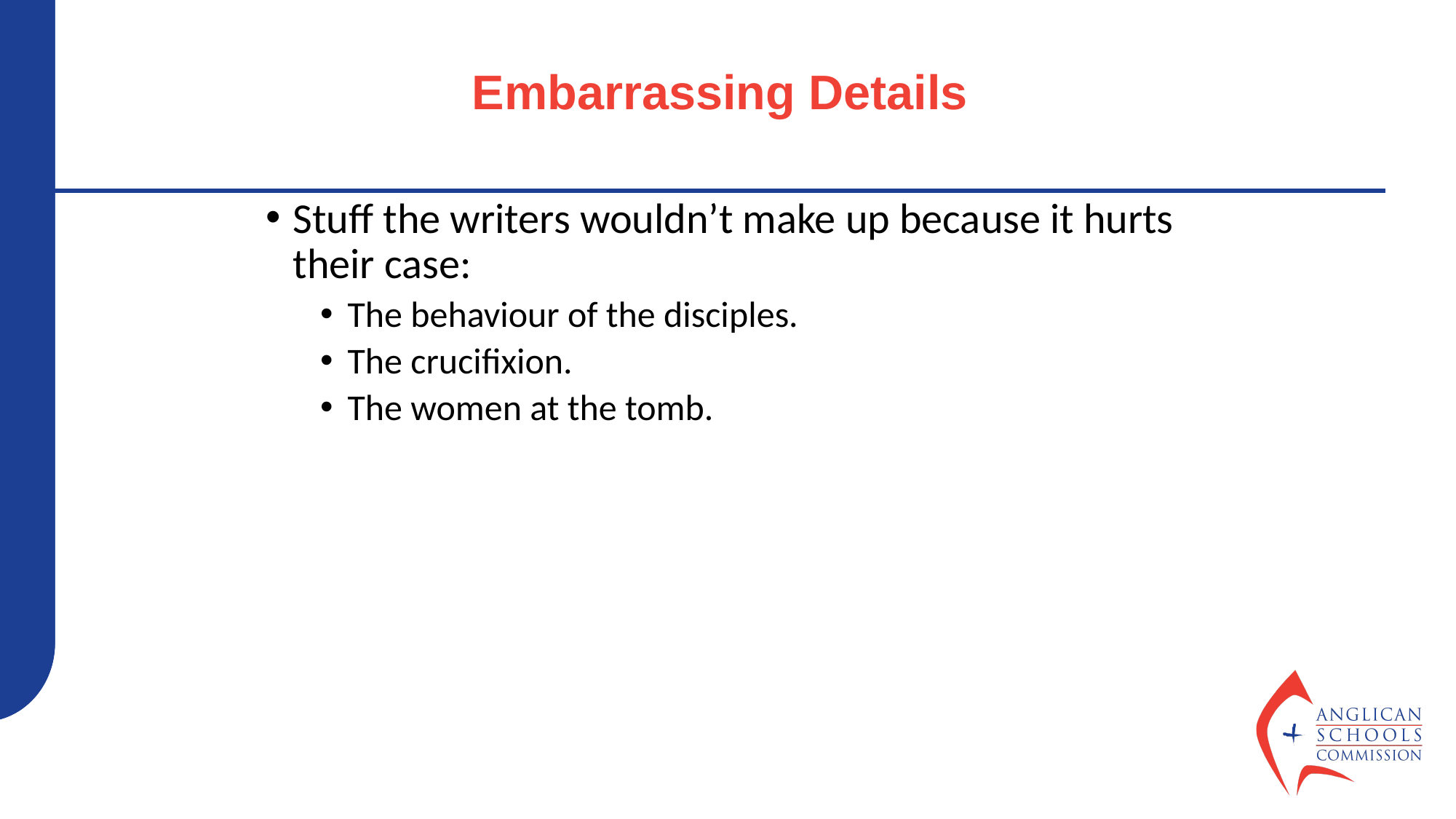

# Embarrassing Details
Stuff the writers wouldn’t make up because it hurts their case:
The behaviour of the disciples.
The crucifixion.
The women at the tomb.